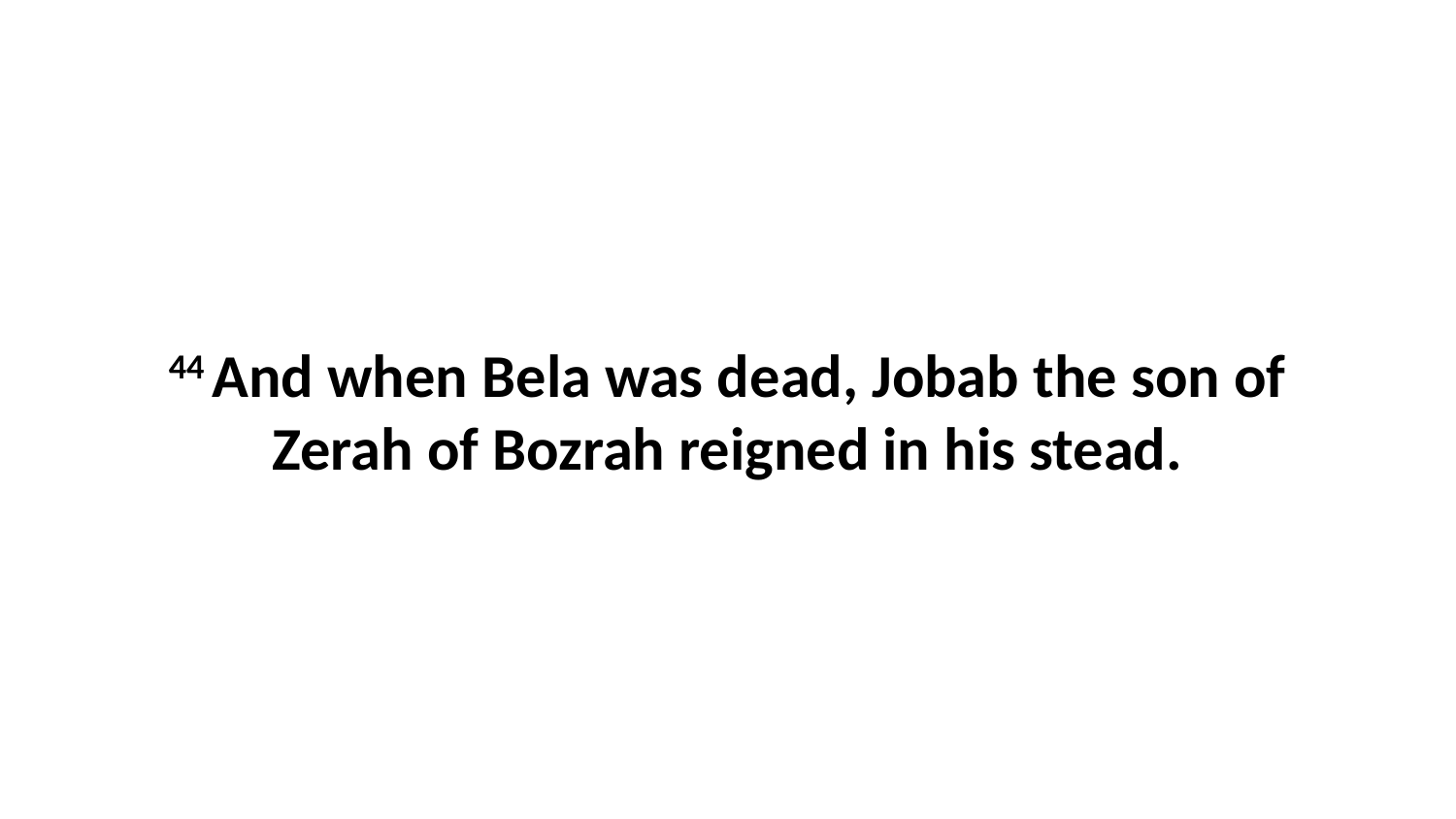

44 And when Bela was dead, Jobab the son of Zerah of Bozrah reigned in his stead.